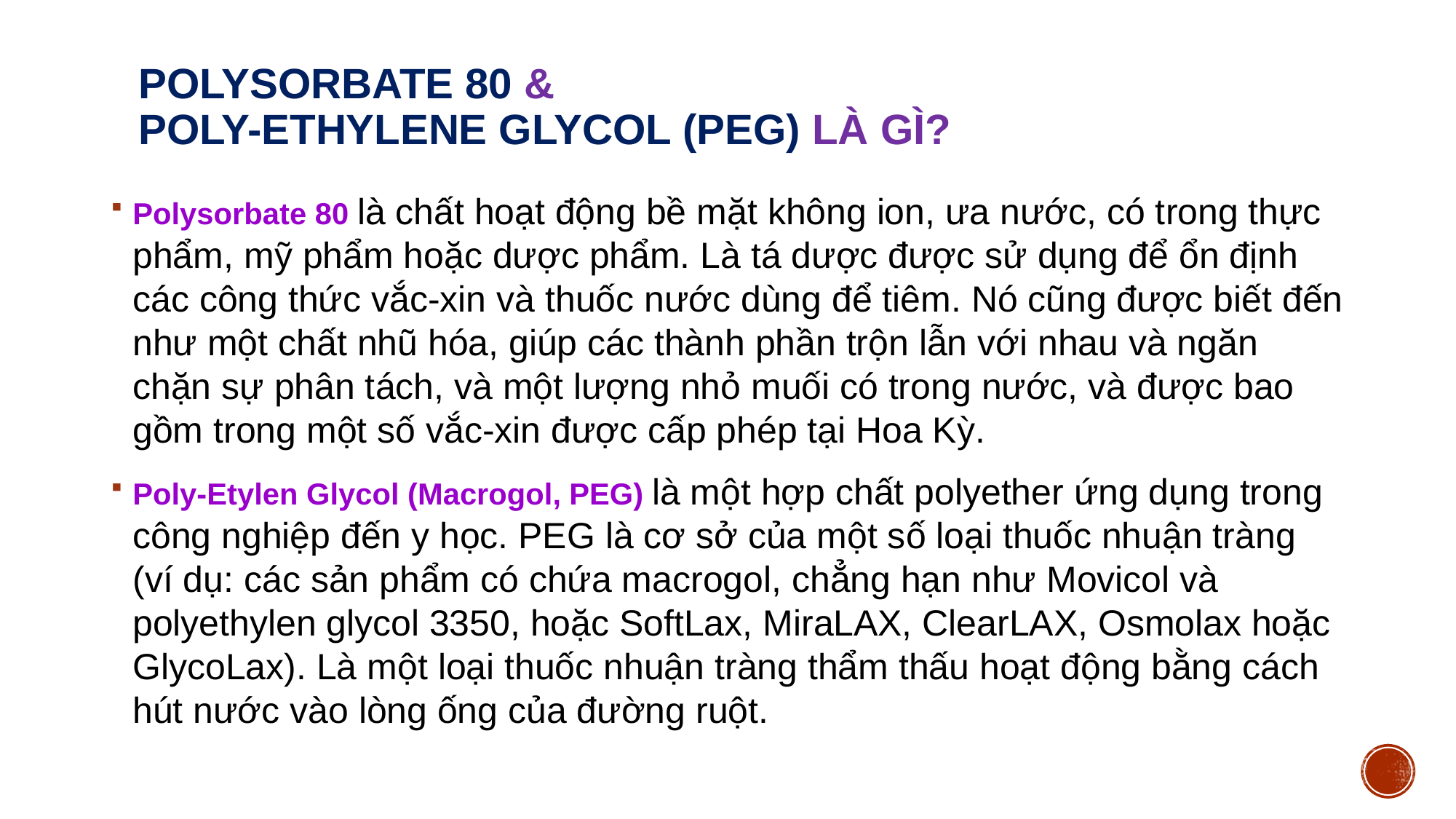

# Polysorbate 80 & Poly-Ethylene Glycol (PEG) là gì?
Polysorbate 80 là chất hoạt động bề mặt không ion, ưa nước, có trong thực phẩm, mỹ phẩm hoặc dược phẩm. Là tá dược được sử dụng để ổn định các công thức vắc-xin và thuốc nước dùng để tiêm. Nó cũng được biết đến như một chất nhũ hóa, giúp các thành phần trộn lẫn với nhau và ngăn chặn sự phân tách, và một lượng nhỏ muối có trong nước, và được bao gồm trong một số vắc-xin được cấp phép tại Hoa Kỳ.
Poly-Etylen Glycol (Macrogol, PEG) là một hợp chất polyether ứng dụng trong công nghiệp đến y học. PEG là cơ sở của một số loại thuốc nhuận tràng (ví dụ: các sản phẩm có chứa macrogol, chẳng hạn như Movicol và polyethylen glycol 3350, hoặc SoftLax, MiraLAX, ClearLAX, Osmolax hoặc GlycoLax). Là một loại thuốc nhuận tràng thẩm thấu hoạt động bằng cách hút nước vào lòng ống của đường ruột.